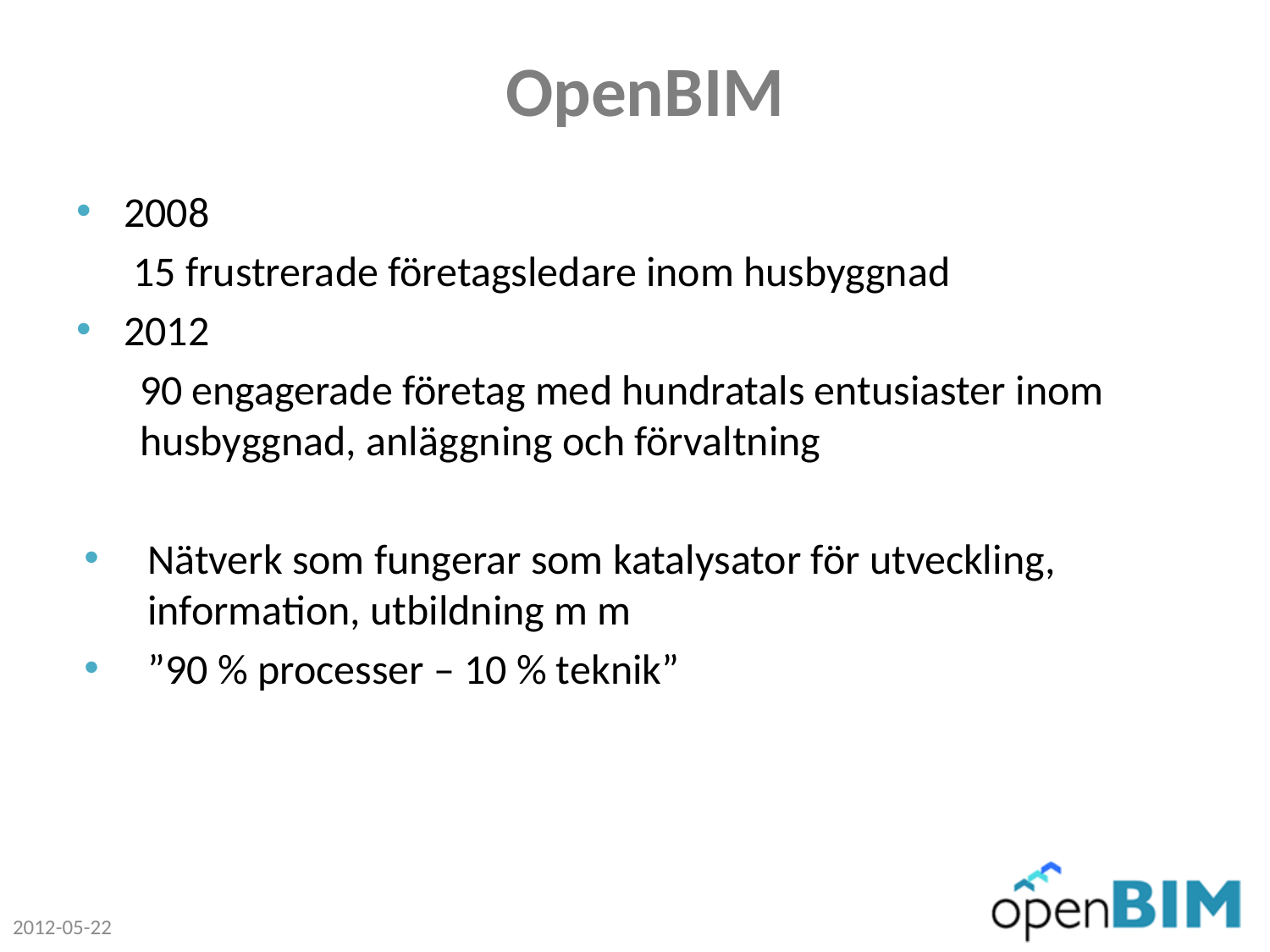

# OpenBIM
2008
      15 frustrerade företagsledare inom husbyggnad
2012
90 engagerade företag med hundratals entusiaster inom husbyggnad, anläggning och förvaltning

Nätverk som fungerar som katalysator för utveckling, information, utbildning m m
”90 % processer – 10 % teknik”
2012-05-22